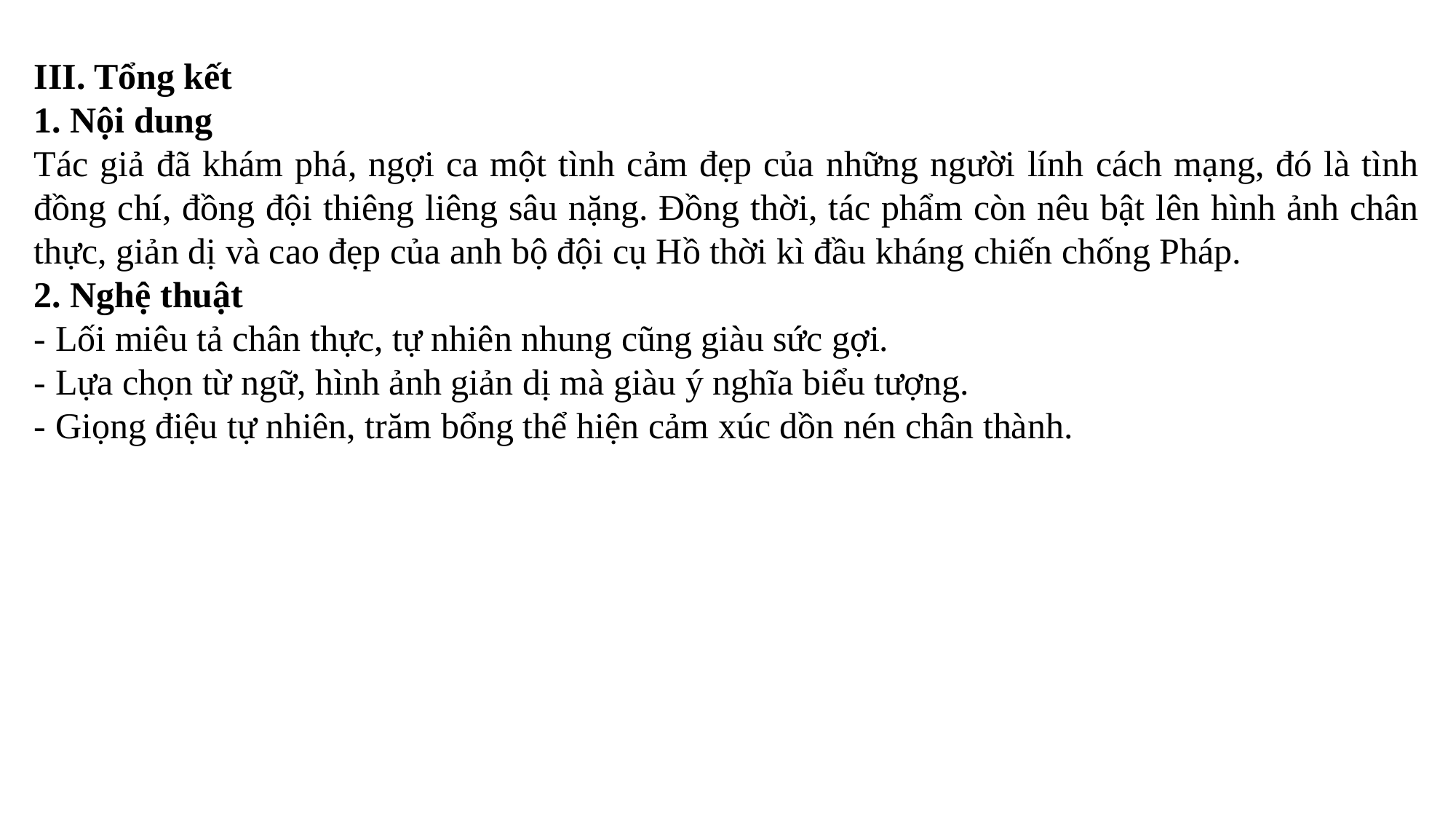

III. Tổng kết
1. Nội dung
Tác giả đã khám phá, ngợi ca một tình cảm đẹp của những người lính cách mạng, đó là tình đồng chí, đồng đội thiêng liêng sâu nặng. Đồng thời, tác phẩm còn nêu bật lên hình ảnh chân thực, giản dị và cao đẹp của anh bộ đội cụ Hồ thời kì đầu kháng chiến chống Pháp.
2. Nghệ thuật
- Lối miêu tả chân thực, tự nhiên nhung cũng giàu sức gợi.
- Lựa chọn từ ngữ, hình ảnh giản dị mà giàu ý nghĩa biểu tượng.
- Giọng điệu tự nhiên, trăm bổng thể hiện cảm xúc dồn nén chân thành.